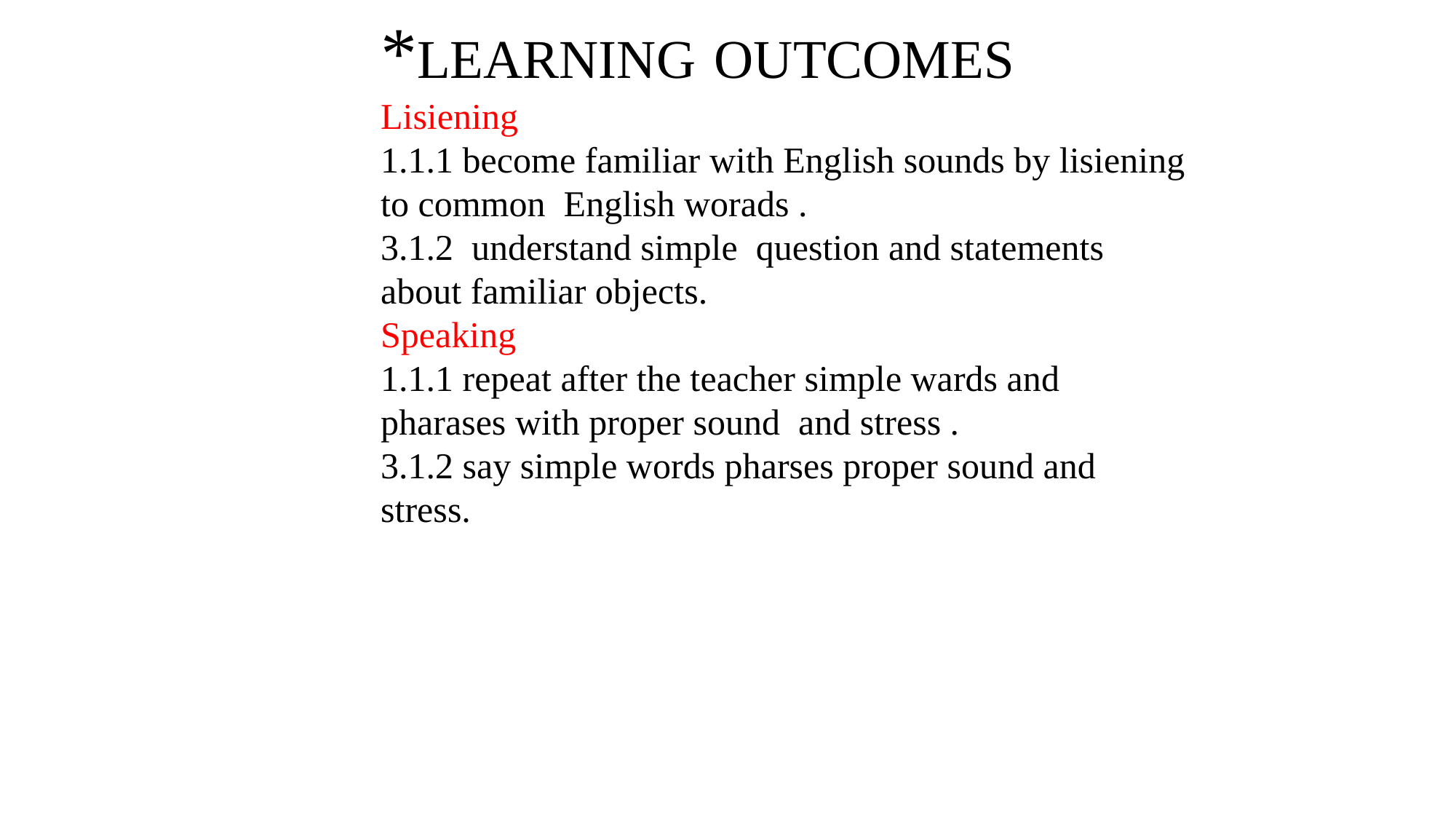

*LEARNING OUTCOMES
Lisiening
1.1.1 become familiar with English sounds by lisiening to common  English worads .
3.1.2  understand simple  question and statements about familiar objects.
Speaking
1.1.1 repeat after the teacher simple wards and pharases with proper sound  and stress .
3.1.2 say simple words pharses proper sound and stress.